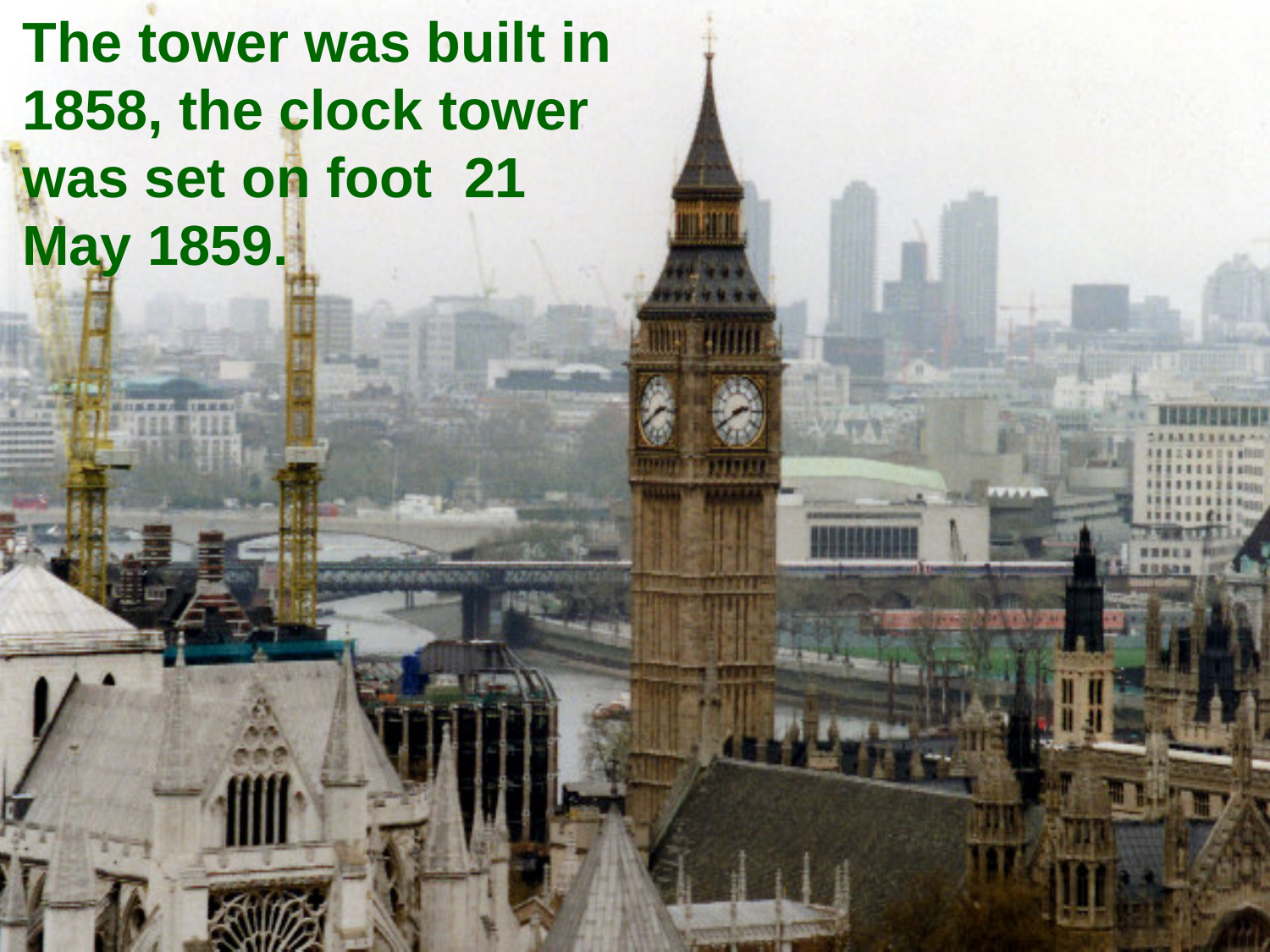

The tower was built in 1858, the clock tower was set on foot  21 May 1859.